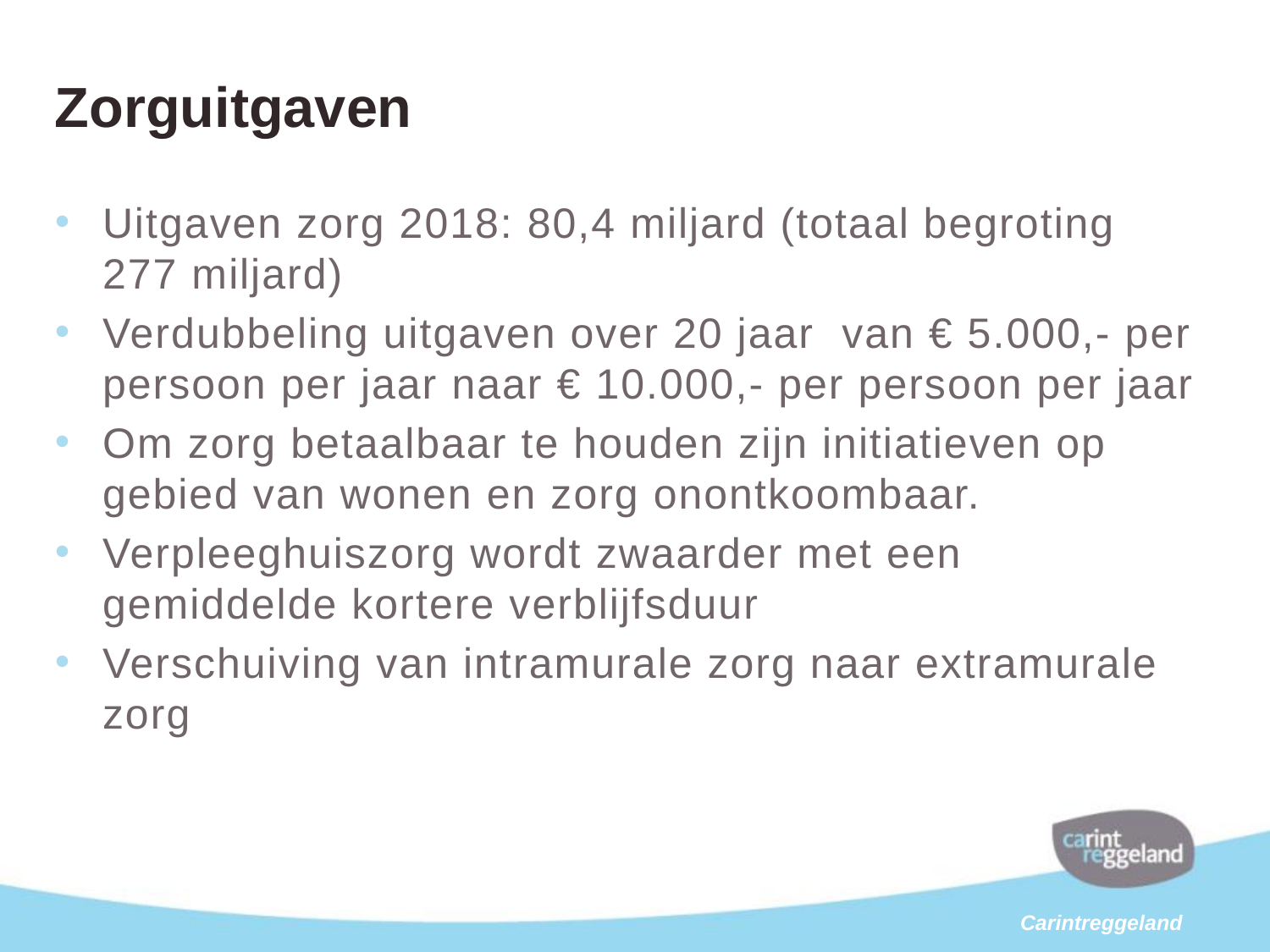

# Zorguitgaven
Uitgaven zorg 2018: 80,4 miljard (totaal begroting 277 miljard)
Verdubbeling uitgaven over 20 jaar  van € 5.000,- per persoon per jaar naar € 10.000,- per persoon per jaar
Om zorg betaalbaar te houden zijn initiatieven op gebied van wonen en zorg onontkoombaar.
Verpleeghuiszorg wordt zwaarder met een gemiddelde kortere verblijfsduur
Verschuiving van intramurale zorg naar extramurale zorg